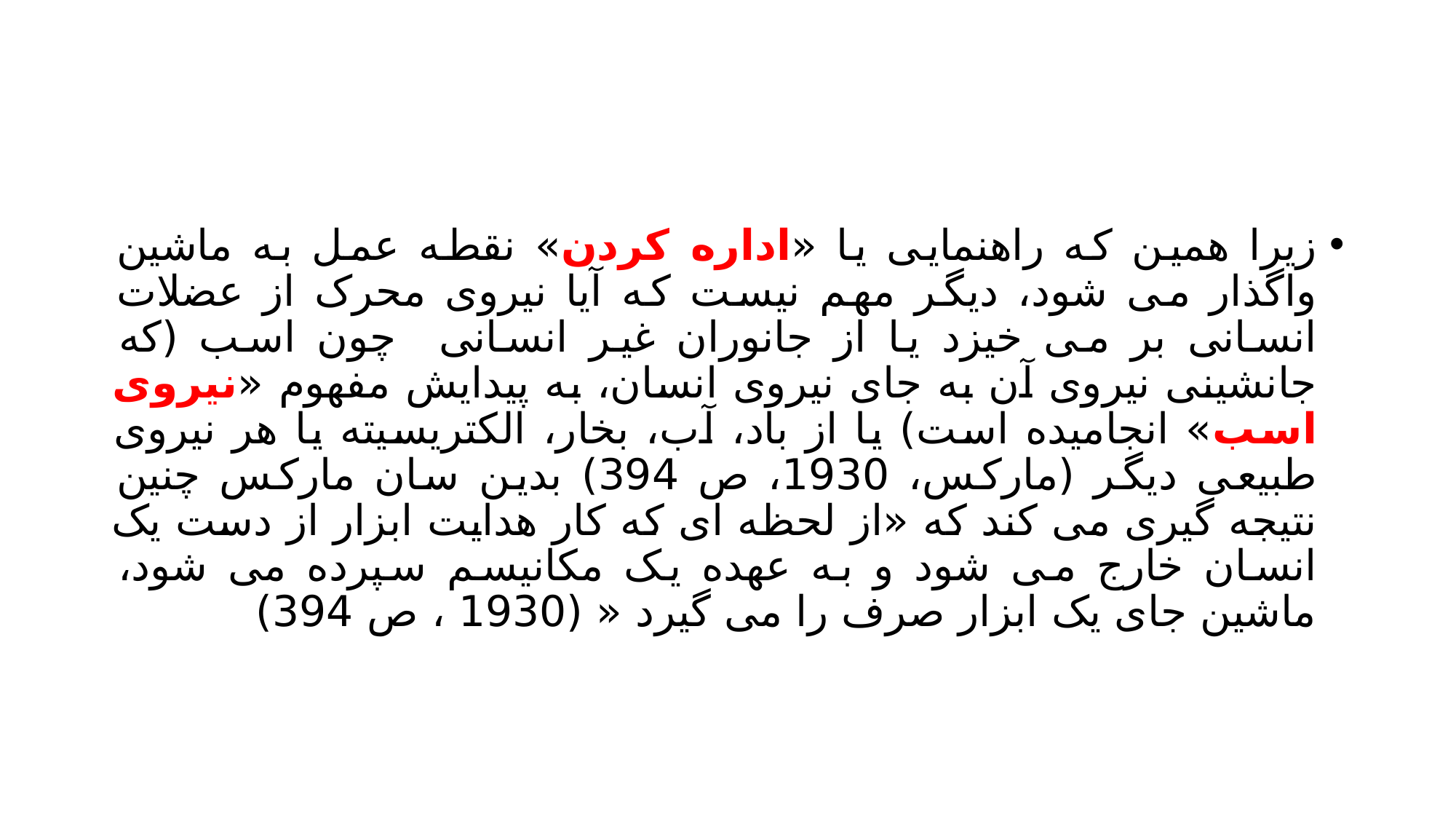

#
زیرا همین که راهنمایی یا «اداره کردن» نقطه عمل به ماشین واگذار می شود، دیگر مهم نیست که آیا نیروی محرک از عضلات انسانی بر می خیزد یا از جانوران غیر انسانی  چون اسب (که جانشینی نیروی آن به جای نیروی انسان، به پیدایش مفهوم «نیروی اسب» انجامیده است) یا از باد، آب، بخار، الکتریسیته یا هر نیروی طبیعی دیگر (مارکس، 1930، ص 394) بدین سان مارکس چنین نتیجه گیری می کند که «از لحظه ای که کار هدایت ابزار از دست یک انسان خارج می شود و به عهده یک مکانیسم سپرده می شود، ماشین جای یک ابزار صرف را می گیرد « (1930 ، ص 394)